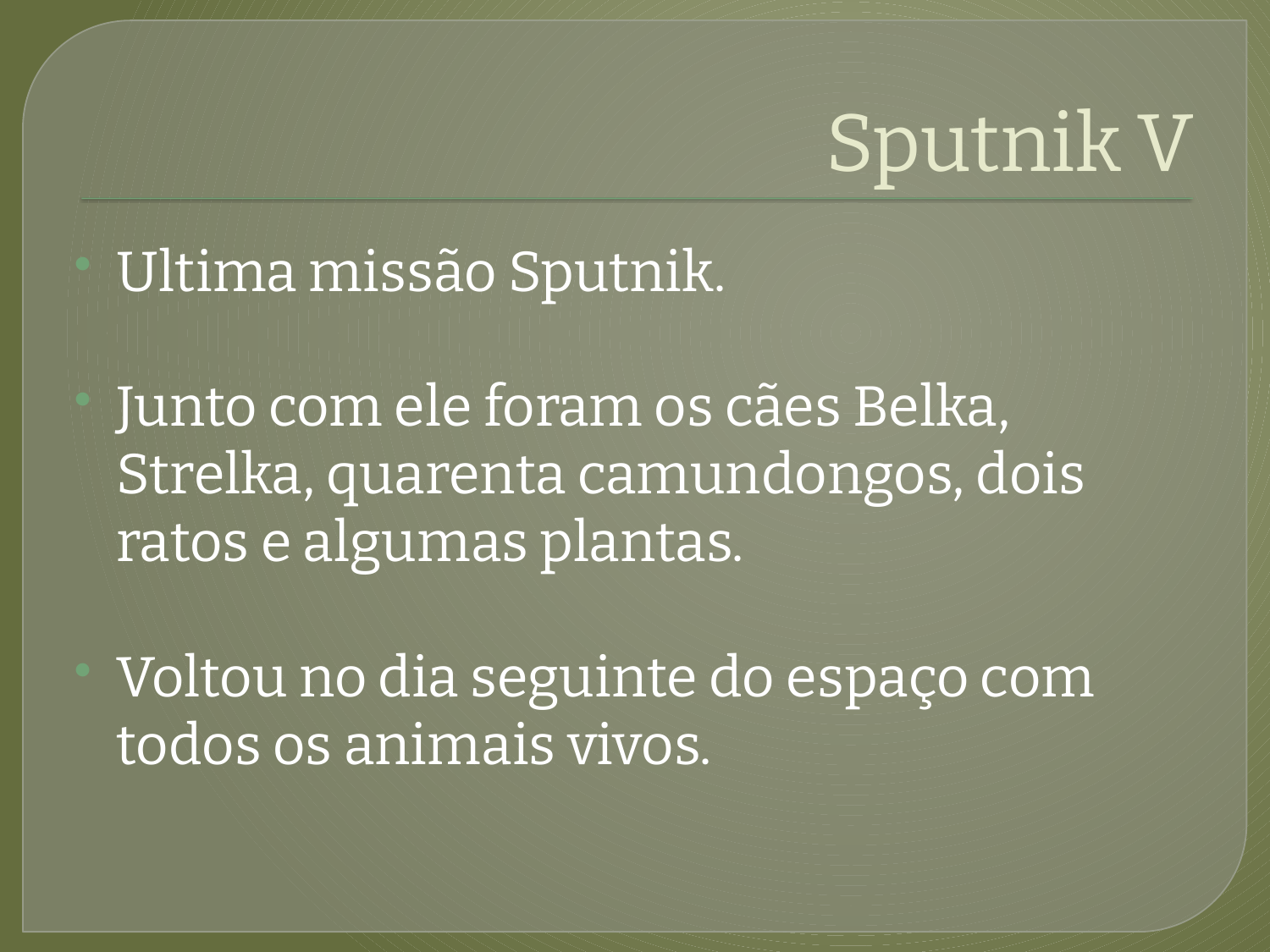

# Sputnik V
Ultima missão Sputnik.

Junto com ele foram os cães Belka, Strelka, quarenta camundongos, dois ratos e algumas plantas.

Voltou no dia seguinte do espaço com todos os animais vivos.